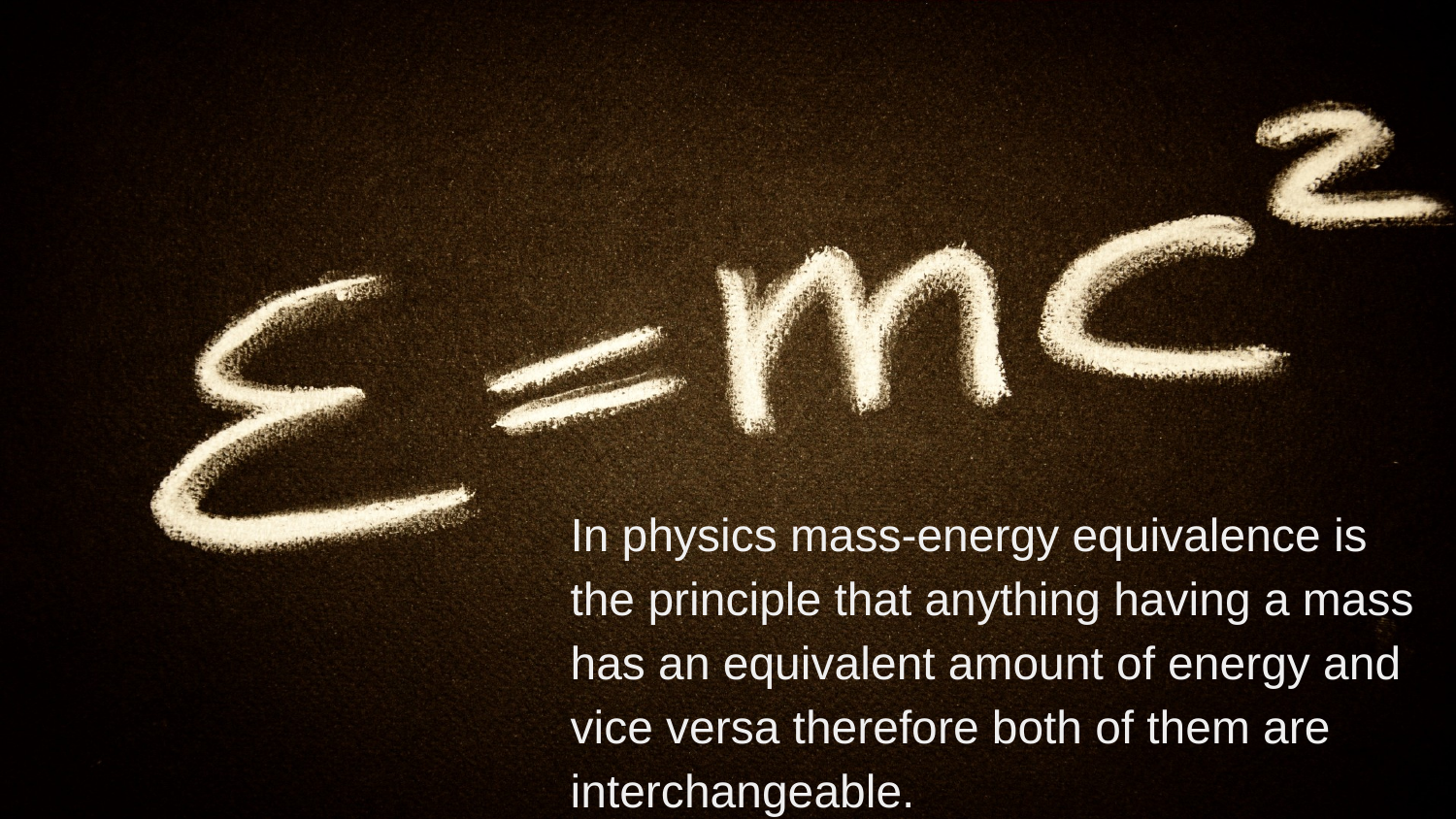

In physics mass-energy equivalence is the principle that anything having a mass has an equivalent amount of energy and vice versa therefore both of them are interchangeable.

1kg of mass =9×10to the power of six joules of energy which is equal to 21 megaton of TNT. 99 megatons of TNT is enough to destroy the earth.In simple words 4.7 kgs of mass is enough to destroy the Earth.